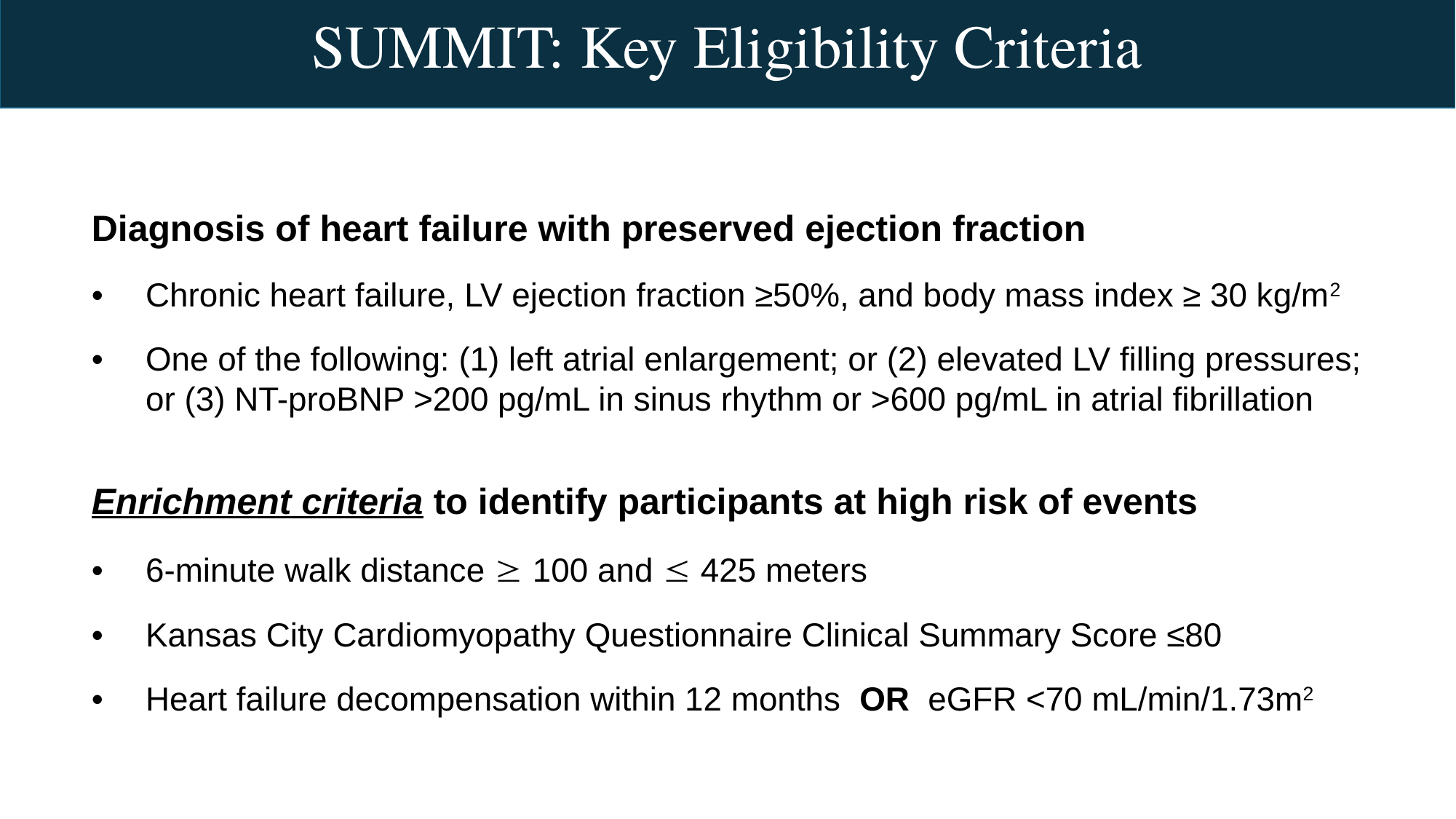

SUMMIT: Key Eligibility Criteria
Diagnosis of heart failure with preserved ejection fraction
•	Chronic heart failure, LV ejection fraction ≥50%, and body mass index ≥ 30 kg/m2
•	One of the following: (1) left atrial enlargement; or (2) elevated LV filling pressures; 	or (3) NT-proBNP >200 pg/mL in sinus rhythm or >600 pg/mL in atrial fibrillation

Enrichment criteria to identify participants at high risk of events
•	6-minute walk distance ≥ 100 and ≤ 425 meters
•	Kansas City Cardiomyopathy Questionnaire Clinical Summary Score ≤80
•	Heart failure decompensation within 12 months  OR  eGFR <70 mL/min/1.73m2